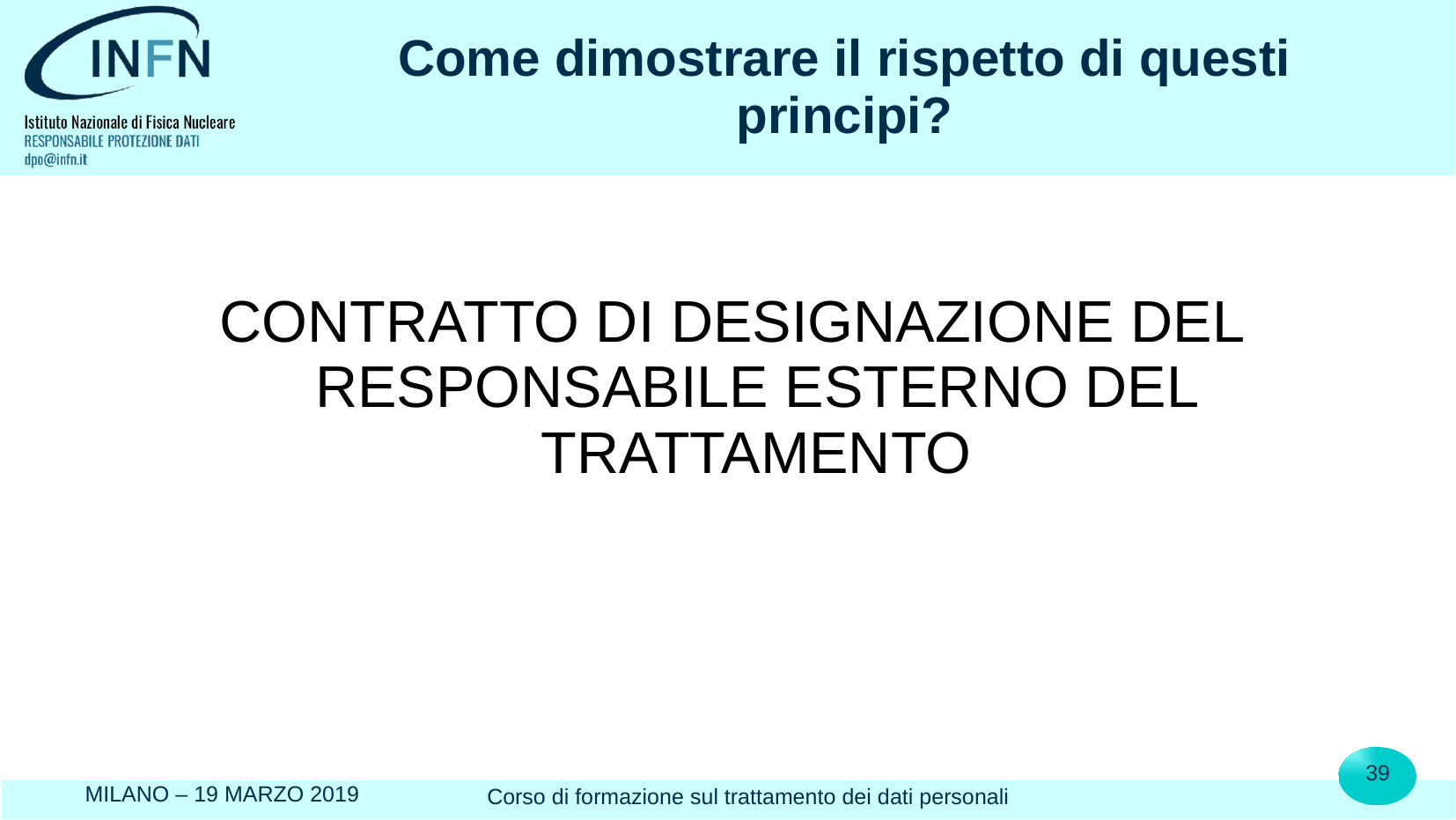

# Come dimostrare il rispetto di questi principi?

CONTRATTO DI DESIGNAZIONE DEL RESPONSABILE ESTERNO DEL TRATTAMENTO

39
MILANO – 19 MARZO 2019
Corso di formazione sul trattamento dei dati personali